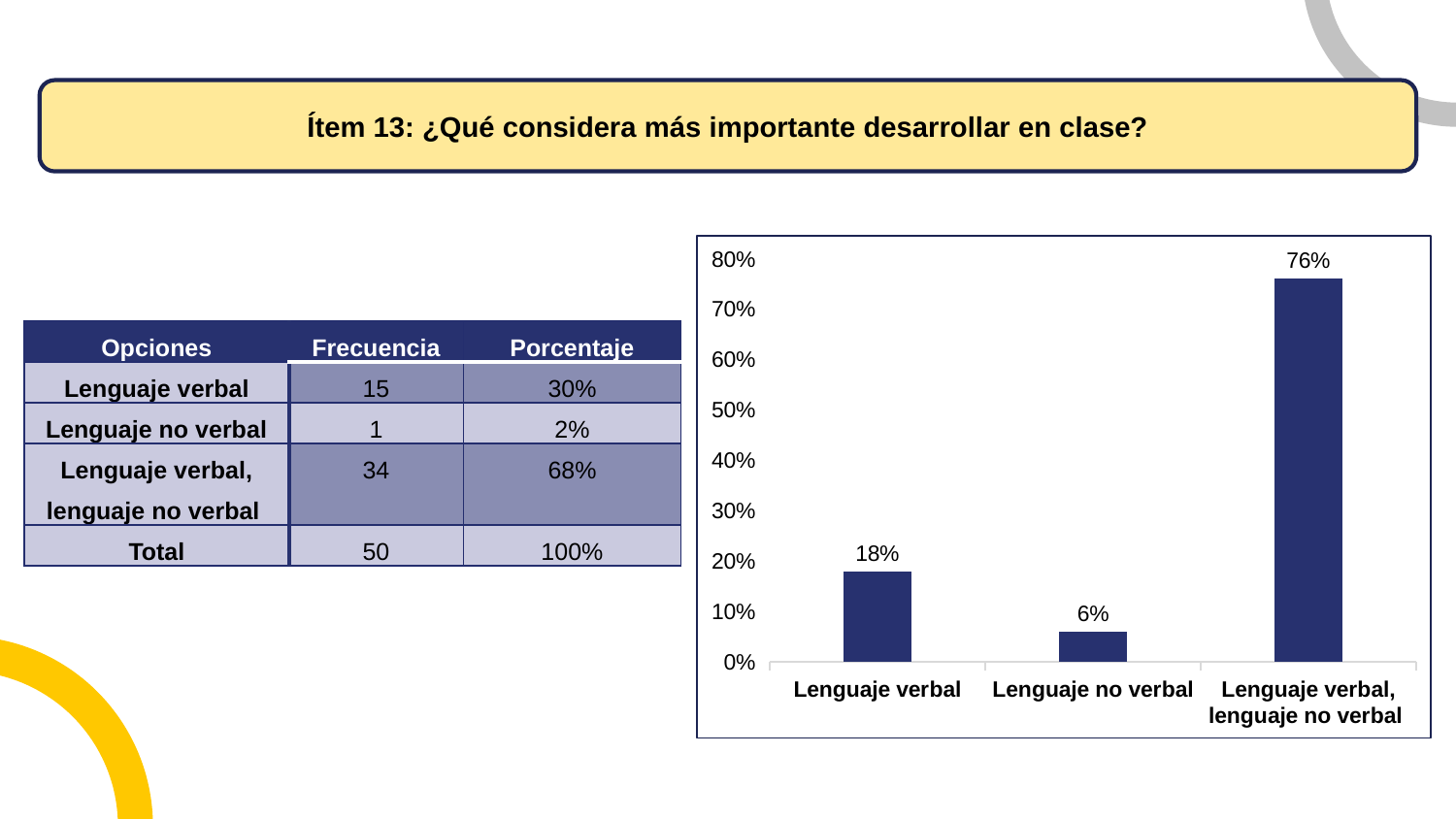

Ítem 13: ¿Qué considera más importante desarrollar en clase?

### Chart

| Category | Serie 1 |
|---|---|
| Lenguaje verbal | 0.18 |
| Lenguaje no verbal | 0.06 |
| Lenguaje verbal, lenguaje no verbal  | 0.76 |
| Opciones | Frecuencia | Porcentaje |
| --- | --- | --- |
| Lenguaje verbal | 15 | 30% |
| Lenguaje no verbal | 1 | 2% |
| Lenguaje verbal, lenguaje no verbal | 34 | 68% |
| Total | 50 | 100% |